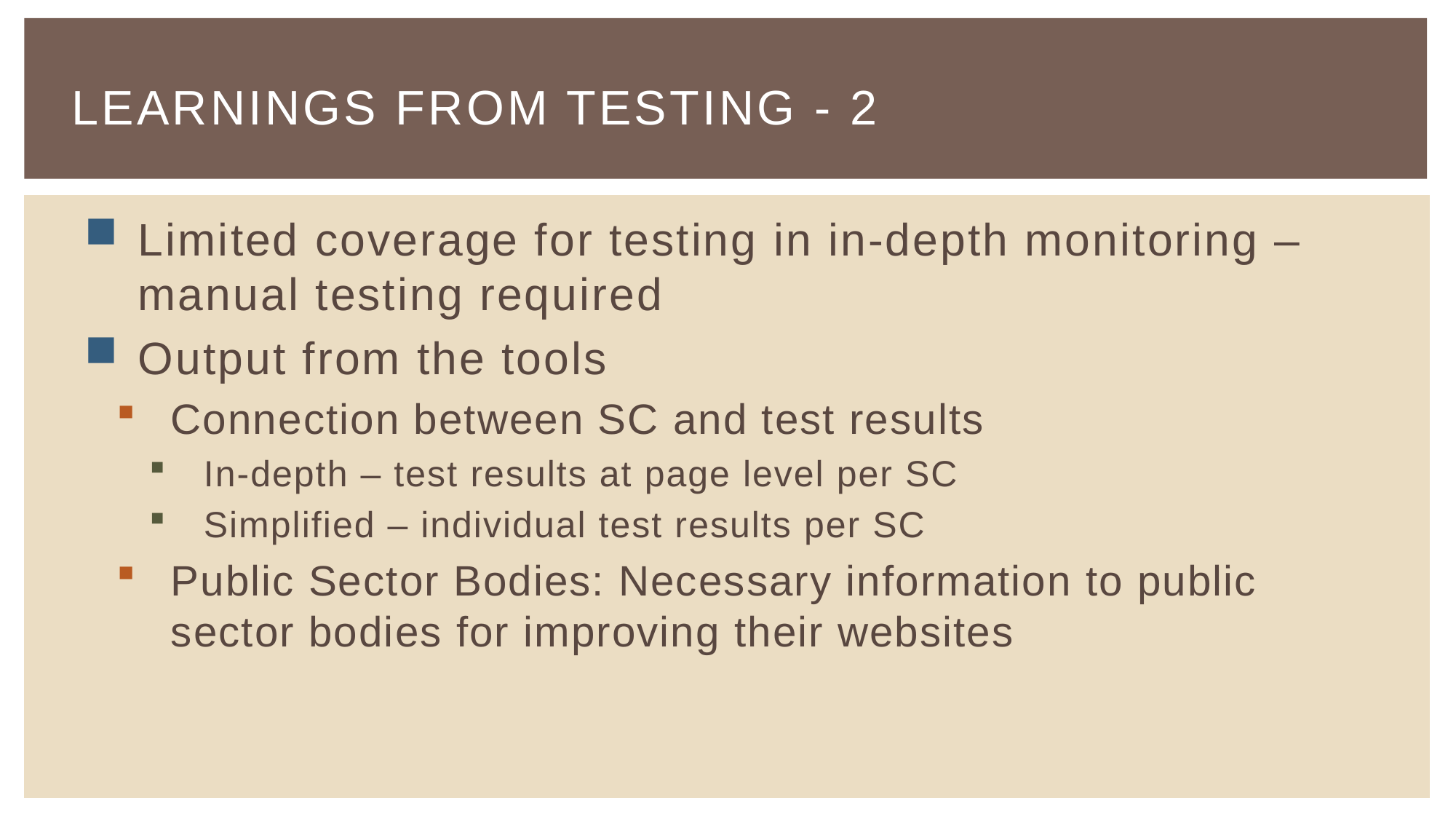

# Learnings from Testing - 2
Limited coverage for testing in in-depth monitoring – manual testing required
Output from the tools
Connection between SC and test results
In-depth – test results at page level per SC
Simplified – individual test results per SC
Public Sector Bodies: Necessary information to public sector bodies for improving their websites